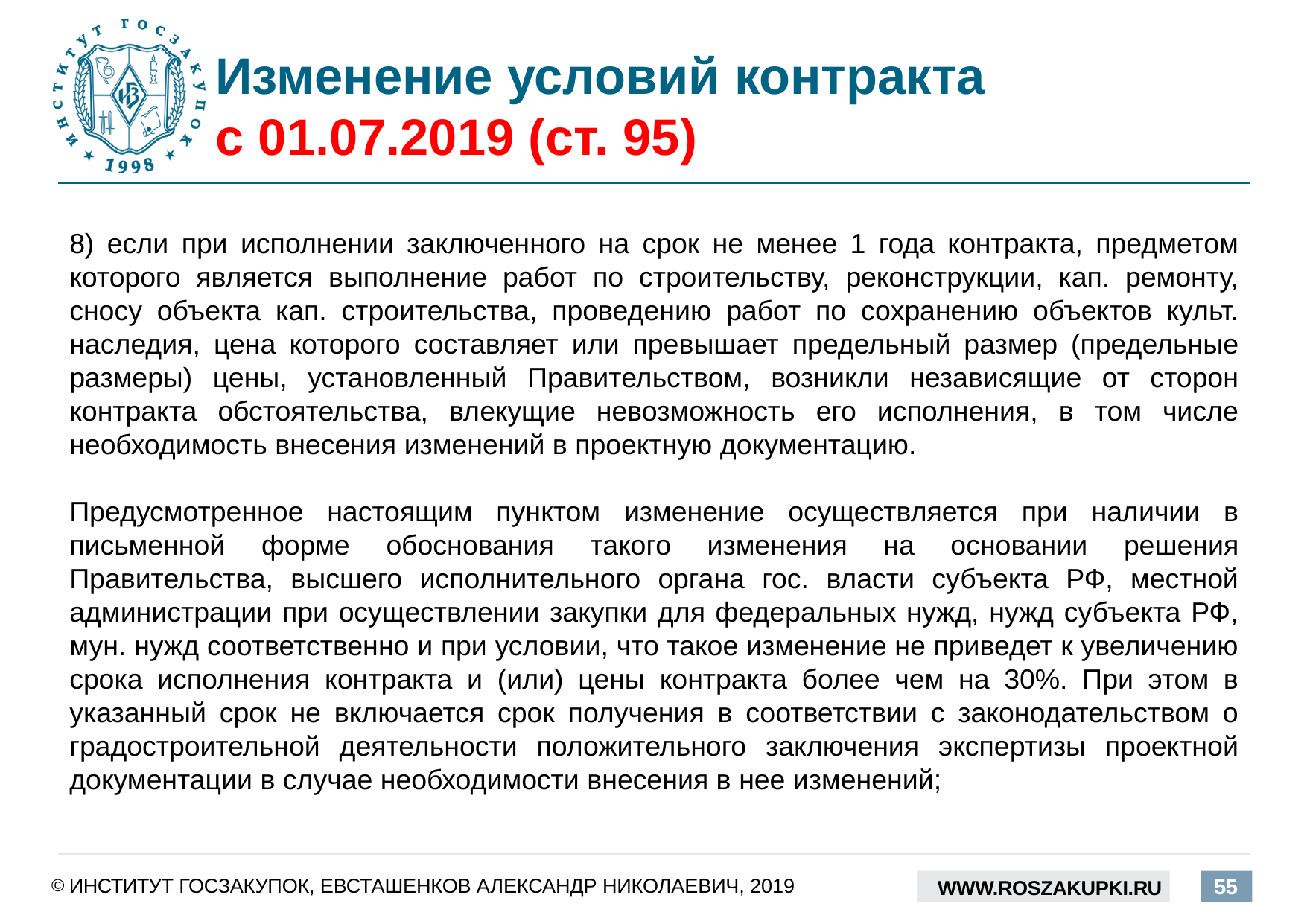

# Изменение условий контракта с 01.07.2019 (ст. 95)
8) если при исполнении заключенного на срок не менее 1 года контракта, предметом которого является выполнение работ по строительству, реконструкции, кап. ремонту, сносу объекта кап. строительства, проведению работ по сохранению объектов культ. наследия, цена которого составляет или превышает предельный размер (предельные размеры) цены, установленный Правительством, возникли независящие от сторон контракта обстоятельства, влекущие невозможность его исполнения, в том числе необходимость внесения изменений в проектную документацию.

Предусмотренное настоящим пунктом изменение осуществляется при наличии в письменной форме обоснования такого изменения на основании решения Правительства, высшего исполнительного органа гос. власти субъекта РФ, местной администрации при осуществлении закупки для федеральных нужд, нужд субъекта РФ, мун. нужд соответственно и при условии, что такое изменение не приведет к увеличению срока исполнения контракта и (или) цены контракта более чем на 30%. При этом в указанный срок не включается срок получения в соответствии с законодательством о градостроительной деятельности положительного заключения экспертизы проектной документации в случае необходимости внесения в нее изменений;